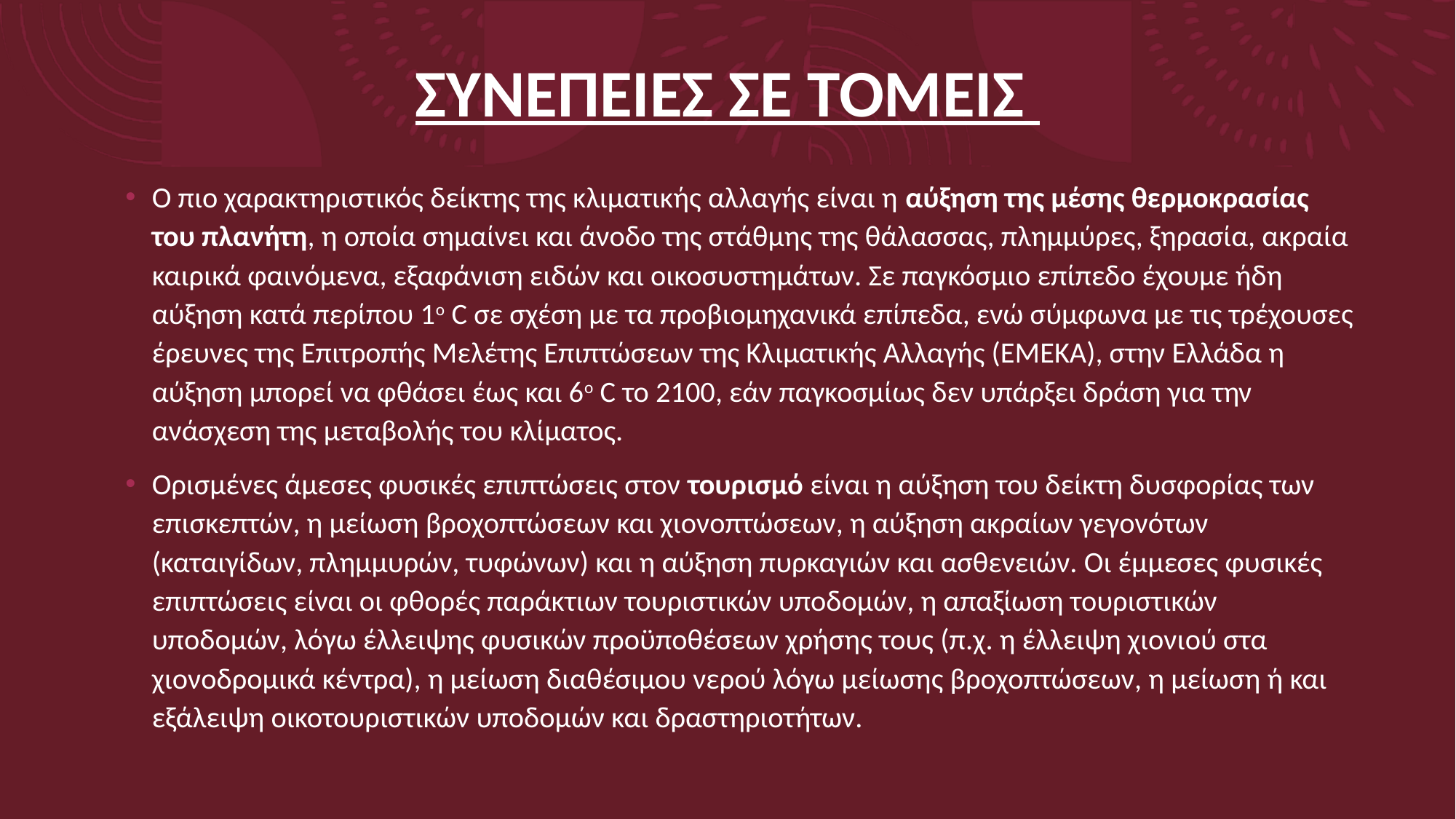

# ΣΥΝΕΠΕΙΕΣ ΣΕ ΤΟΜΕΙΣ
Ο πιο χαρακτηριστικός δείκτης της κλιµατικής αλλαγής είναι η αύξηση της µέσης θερμοκρασίας του πλανήτη, η οποία σημαίνει και άνοδο της στάθμης της θάλασσας, πληµµύρες, ξηρασία, ακραία καιρικά φαινόμενα, εξαφάνιση ειδών και οικοσυστημάτων. Σε παγκόσμιο επίπεδο έχουμε ήδη αύξηση κατά περίπου 1o C σε σχέση με τα προβιομηχανικά επίπεδα, ενώ σύμφωνα με τις τρέχουσες έρευνες της Επιτροπής Μελέτης Επιπτώσεων της Κλιματικής Αλλαγής (ΕΜΕΚΑ), στην Ελλάδα η αύξηση μπορεί να φθάσει έως και 6o C το 2100, εάν παγκοσμίως δεν υπάρξει δράση για την ανάσχεση της μεταβολής του κλίματος.
Ορισμένες άμεσες φυσικές επιπτώσεις στον τουρισμό είναι η αύξηση του δείκτη δυσφορίας των επισκεπτών, η μείωση βροχοπτώσεων και χιονοπτώσεων, η αύξηση ακραίων γεγονότων (καταιγίδων, πλημμυρών, τυφώνων) και η αύξηση πυρκαγιών και ασθενειών. Οι έμμεσες φυσικές επιπτώσεις είναι οι φθορές παράκτιων τουριστικών υποδομών, η απαξίωση τουριστικών υποδομών, λόγω έλλειψης φυσικών προϋποθέσεων χρήσης τους (π.χ. η έλλειψη χιονιού στα χιονοδρομικά κέντρα), η μείωση διαθέσιμου νερού λόγω μείωσης βροχοπτώσεων, η μείωση ή και εξάλειψη οικοτουριστικών υποδομών και δραστηριοτήτων.